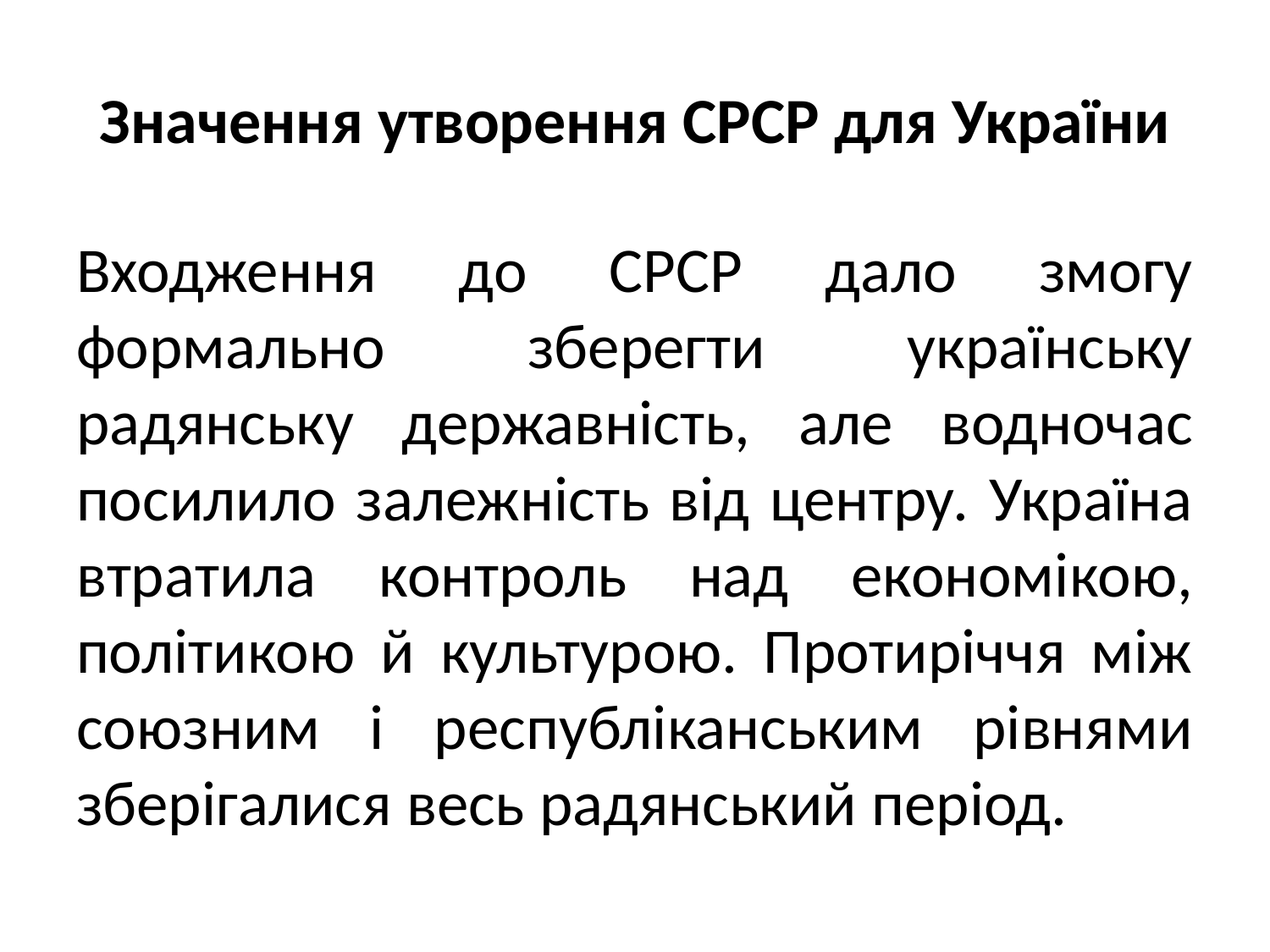

# Значення утворення СРСР для України
Входження до СРСР дало змогу формально зберегти українську радянську державність, але водночас посилило залежність від центру. Україна втратила контроль над економікою, політикою й культурою. Протиріччя між союзним і республіканським рівнями зберігалися весь радянський період.